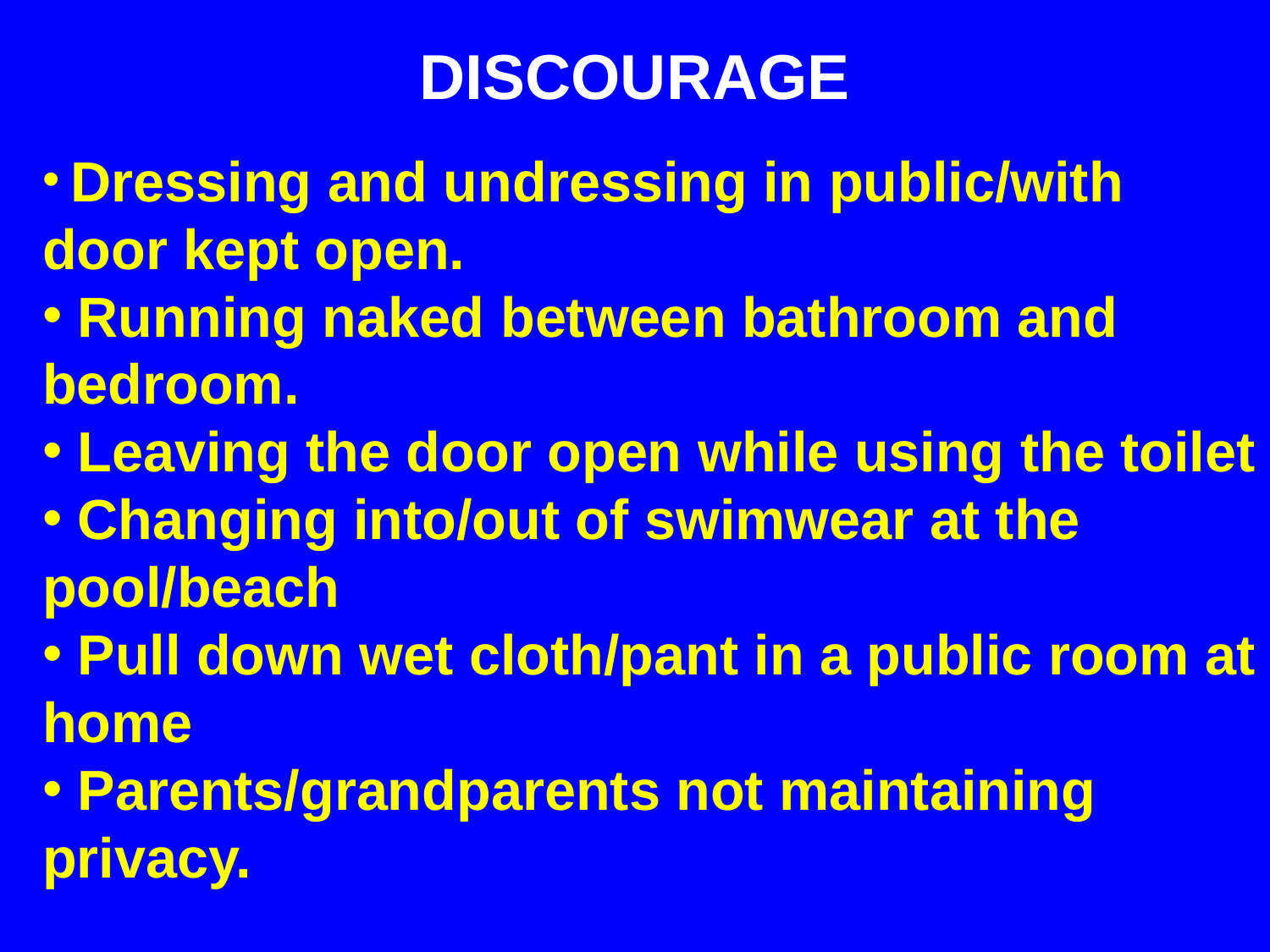

DISCOURAGE
 Dressing and undressing in public/with door kept open.
 Running naked between bathroom and bedroom.
 Leaving the door open while using the toilet
 Changing into/out of swimwear at the pool/beach
 Pull down wet cloth/pant in a public room at home
 Parents/grandparents not maintaining privacy.